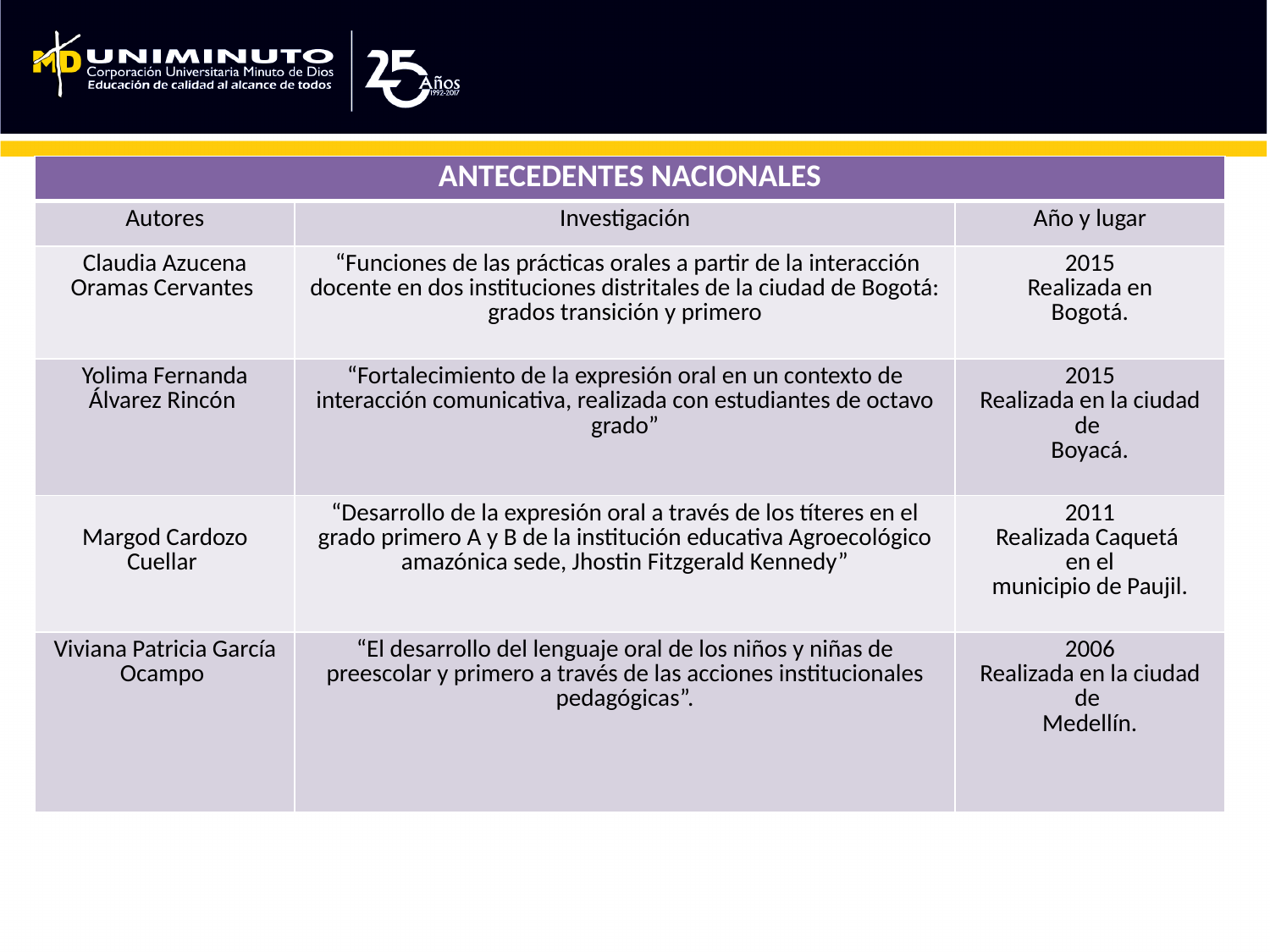

| ANTECEDENTES NACIONALES |  |  |
| --- | --- | --- |
| Autores | Investigación | Año y lugar |
| Claudia Azucena Oramas Cervantes | “Funciones de las prácticas orales a partir de la interacción docente en dos instituciones distritales de la ciudad de Bogotá: grados transición y primero | 2015 Realizada en Bogotá. |
| Yolima Fernanda Álvarez Rincón | “Fortalecimiento de la expresión oral en un contexto de interacción comunicativa, realizada con estudiantes de octavo grado” | 2015 Realizada en la ciudad de Boyacá. |
| Margod Cardozo Cuellar | “Desarrollo de la expresión oral a través de los títeres en el grado primero A y B de la institución educativa Agroecológico amazónica sede, Jhostin Fitzgerald Kennedy” | 2011 Realizada Caquetá en el municipio de Paujil. |
| Viviana Patricia García Ocampo | “El desarrollo del lenguaje oral de los niños y niñas de preescolar y primero a través de las acciones institucionales pedagógicas”. | 2006 Realizada en la ciudad de Medellín. |